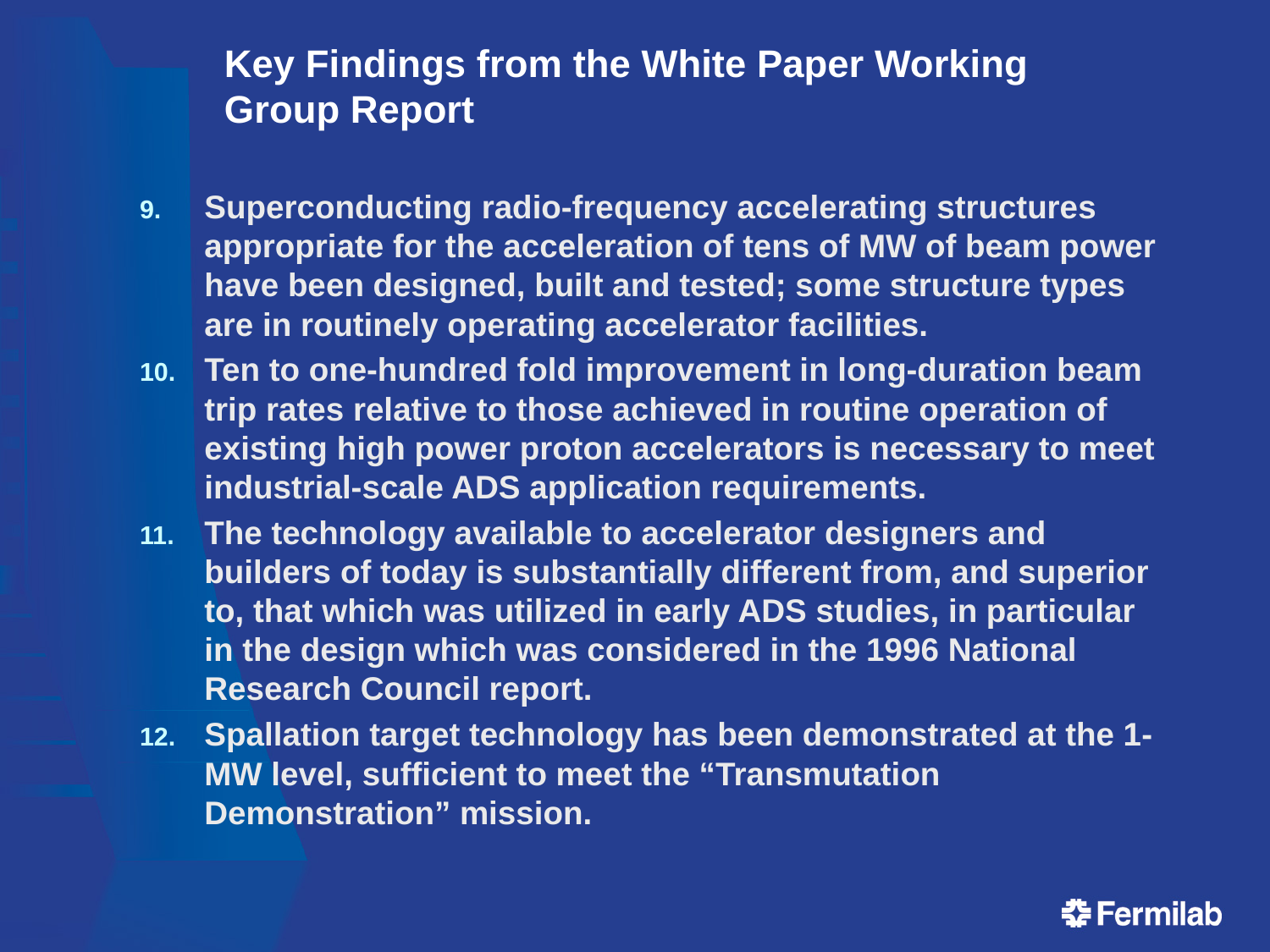

# Key Findings from the White Paper Working Group Report
Superconducting radio-frequency accelerating structures appropriate for the acceleration of tens of MW of beam power have been designed, built and tested; some structure types are in routinely operating accelerator facilities.
Ten to one-hundred fold improvement in long-duration beam trip rates relative to those achieved in routine operation of existing high power proton accelerators is necessary to meet industrial-scale ADS application requirements.
The technology available to accelerator designers and builders of today is substantially different from, and superior to, that which was utilized in early ADS studies, in particular in the design which was considered in the 1996 National Research Council report.
Spallation target technology has been demonstrated at the 1-MW level, sufficient to meet the “Transmutation Demonstration” mission.